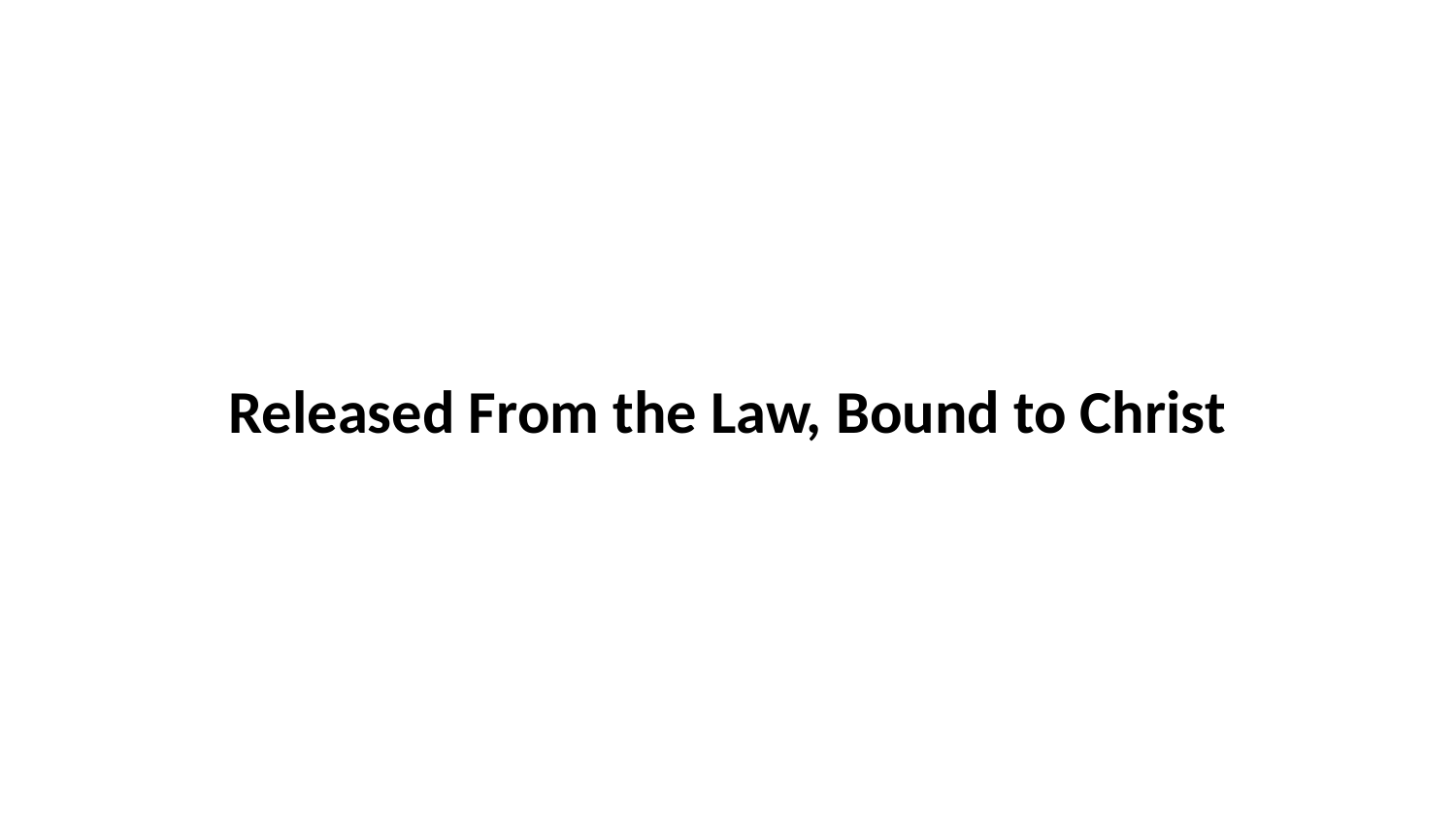

Released From the Law, Bound to Christ